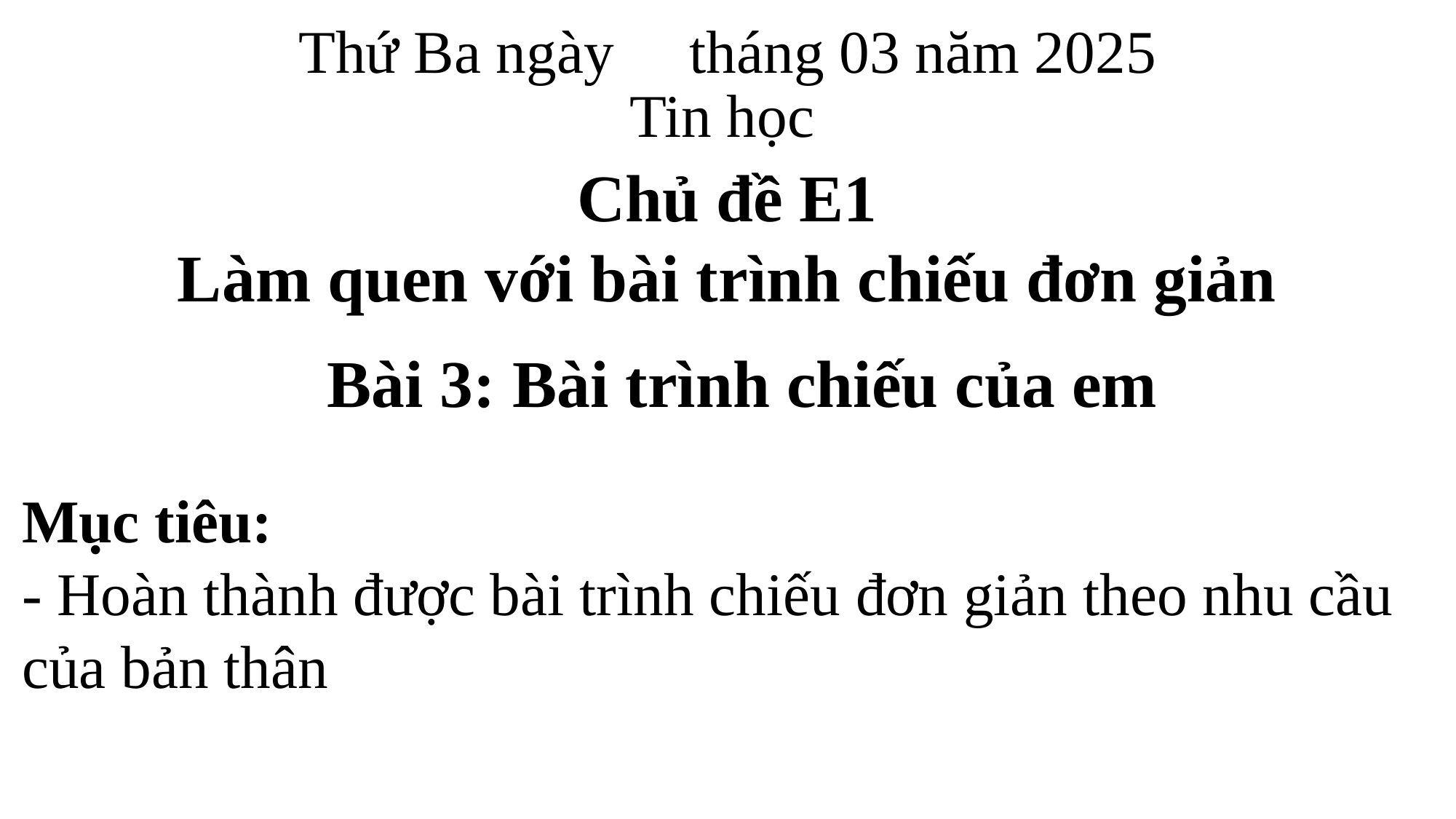

Thứ Ba ngày     tháng 03 năm 2025
Tin học
Chủ đề E1
Làm quen với bài trình chiếu đơn giản
Bài 3: Bài trình chiếu của em
Mục tiêu:
- Hoàn thành được bài trình chiếu đơn giản theo nhu cầu của bản thân